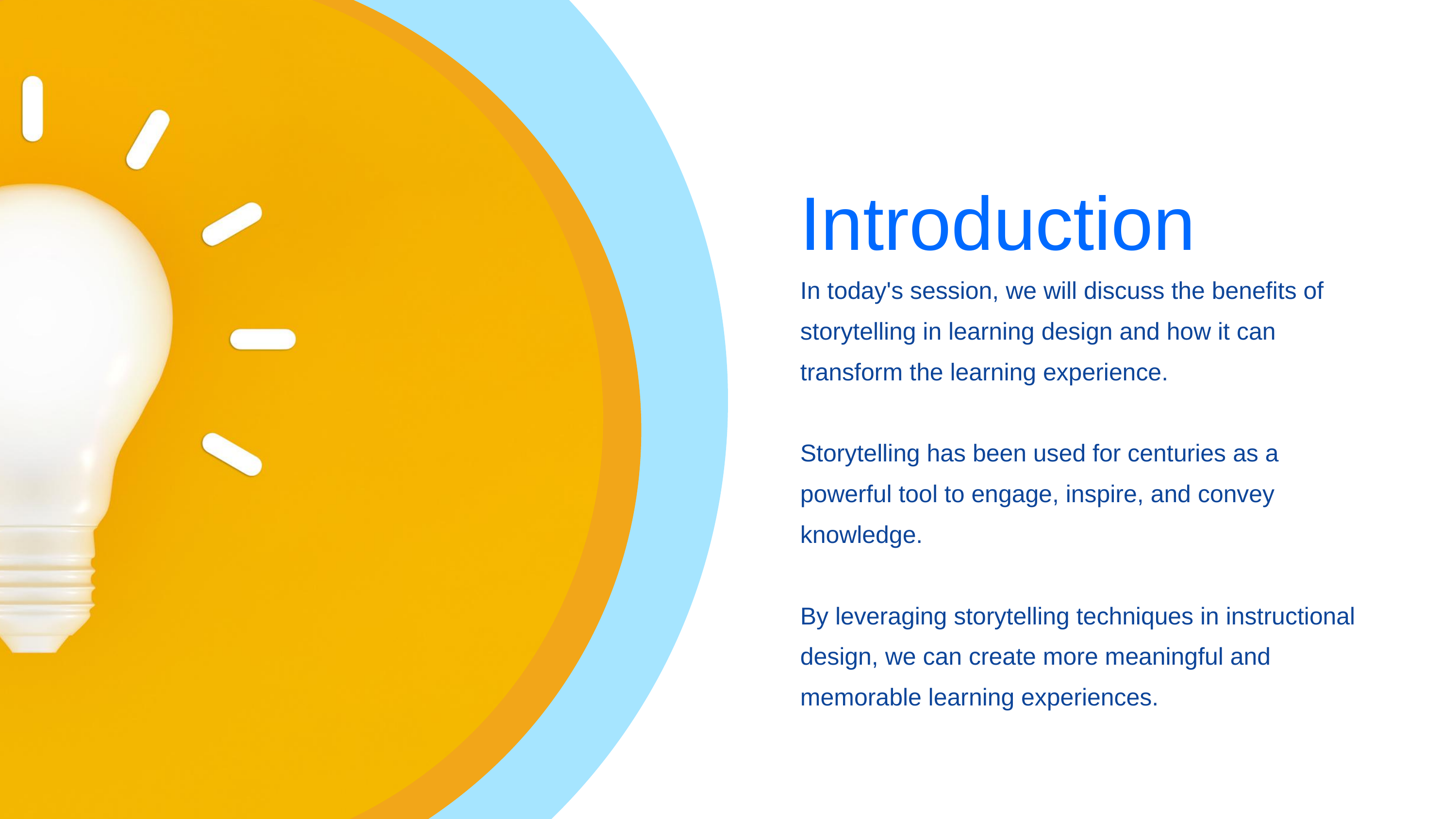

Introduction
In today's session, we will discuss the benefits of storytelling in learning design and how it can transform the learning experience.

Storytelling has been used for centuries as a powerful tool to engage, inspire, and convey knowledge.

By leveraging storytelling techniques in instructional design, we can create more meaningful and memorable learning experiences.